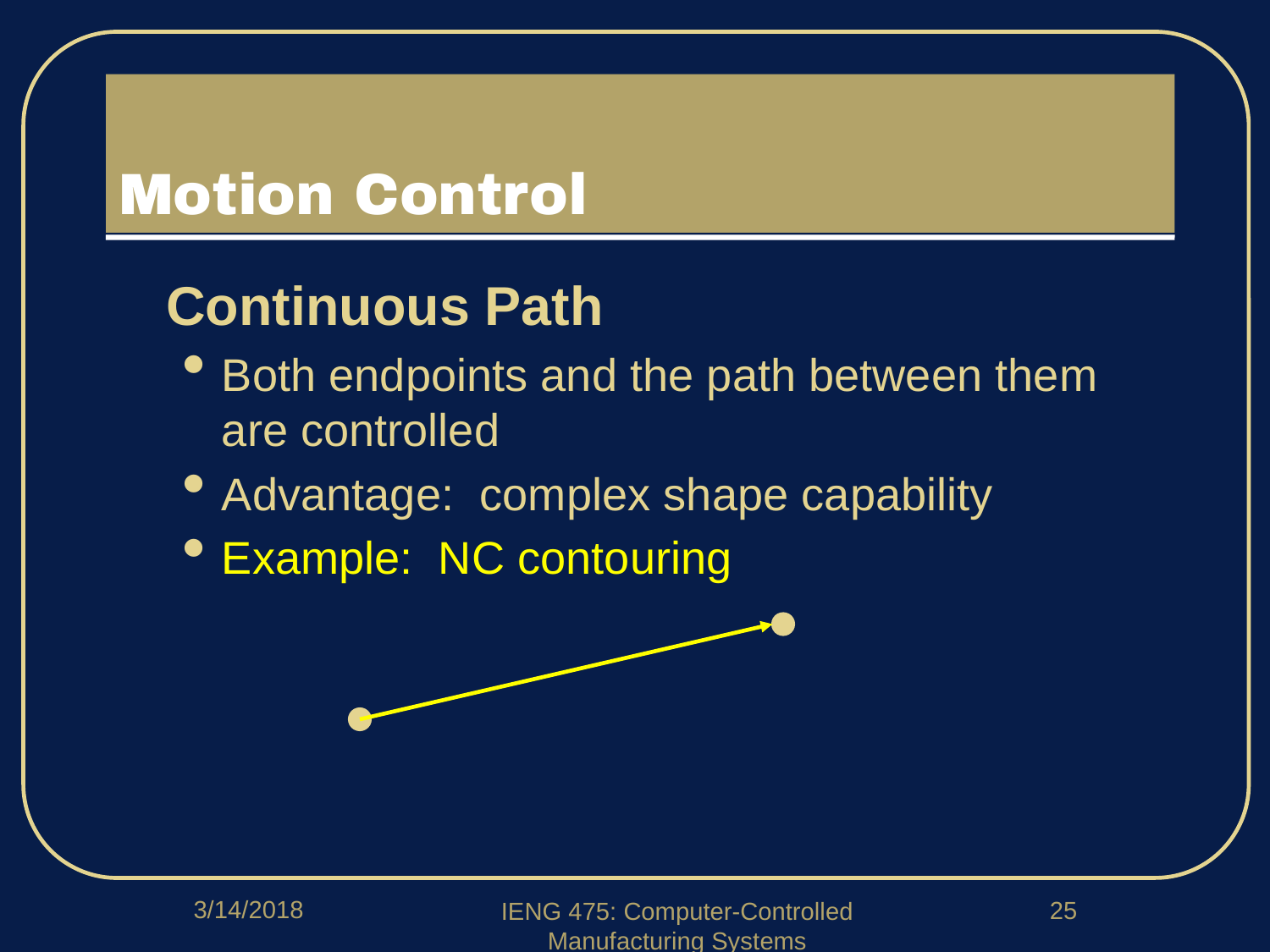

# Motion Control
Continuous Path
Both endpoints and the path between them are controlled
Advantage:  complex shape capability
Example:  NC contouring

3/14/2018
25
IENG 475: Computer-Controlled Manufacturing Systems